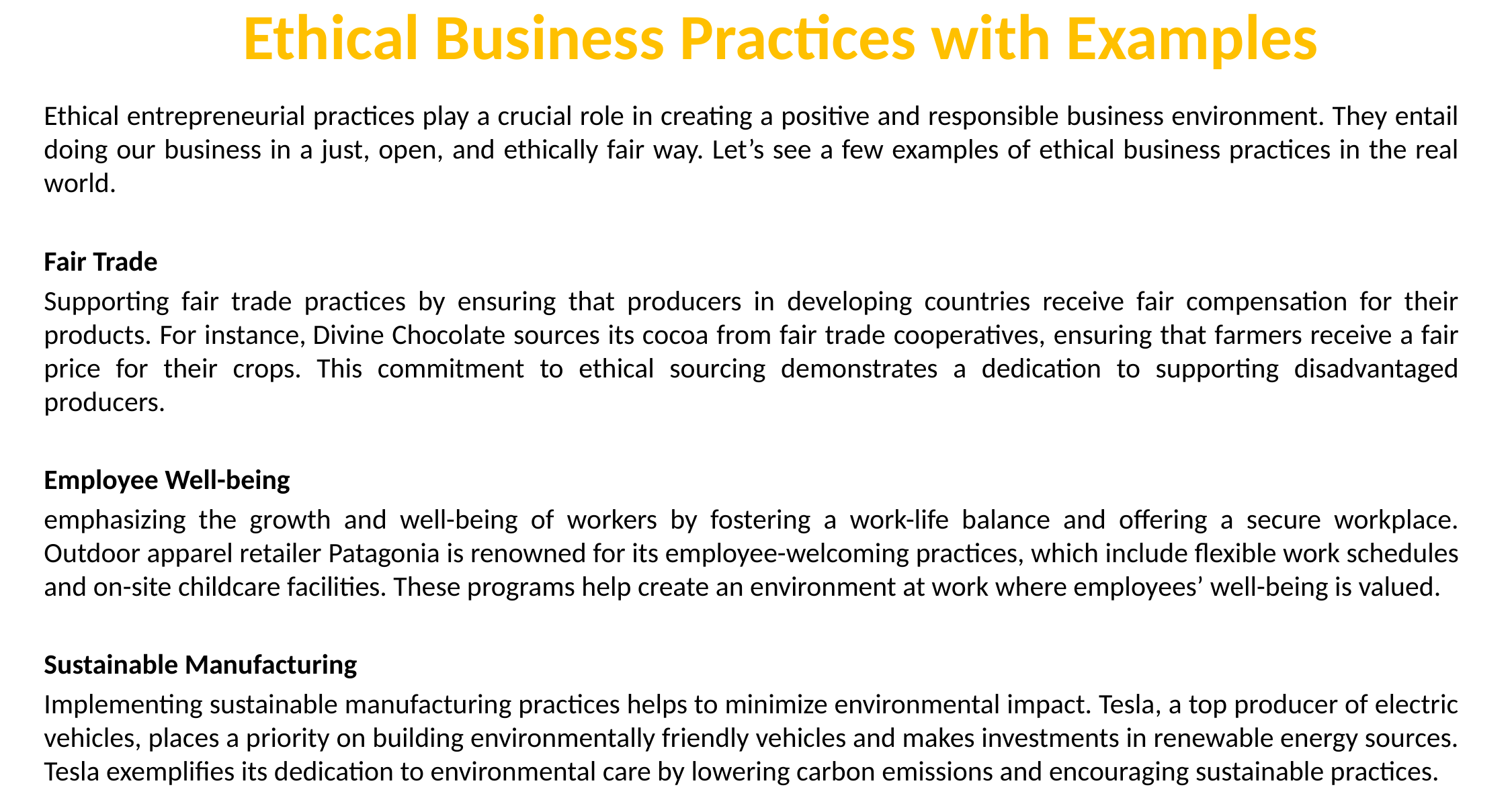

# Ethical Business Practices with Examples
Ethical entrepreneurial practices play a crucial role in creating a positive and responsible business environment. They entail doing our business in a just, open, and ethically fair way. Let’s see a few examples of ethical business practices in the real world.

Fair Trade
Supporting fair trade practices by ensuring that producers in developing countries receive fair compensation for their products. For instance, Divine Chocolate sources its cocoa from fair trade cooperatives, ensuring that farmers receive a fair price for their crops. This commitment to ethical sourcing demonstrates a dedication to supporting disadvantaged producers.

Employee Well-being
emphasizing the growth and well-being of workers by fostering a work-life balance and offering a secure workplace. Outdoor apparel retailer Patagonia is renowned for its employee-welcoming practices, which include flexible work schedules and on-site childcare facilities. These programs help create an environment at work where employees’ well-being is valued.

Sustainable Manufacturing
Implementing sustainable manufacturing practices helps to minimize environmental impact. Tesla, a top producer of electric vehicles, places a priority on building environmentally friendly vehicles and makes investments in renewable energy sources. Tesla exemplifies its dedication to environmental care by lowering carbon emissions and encouraging sustainable practices.